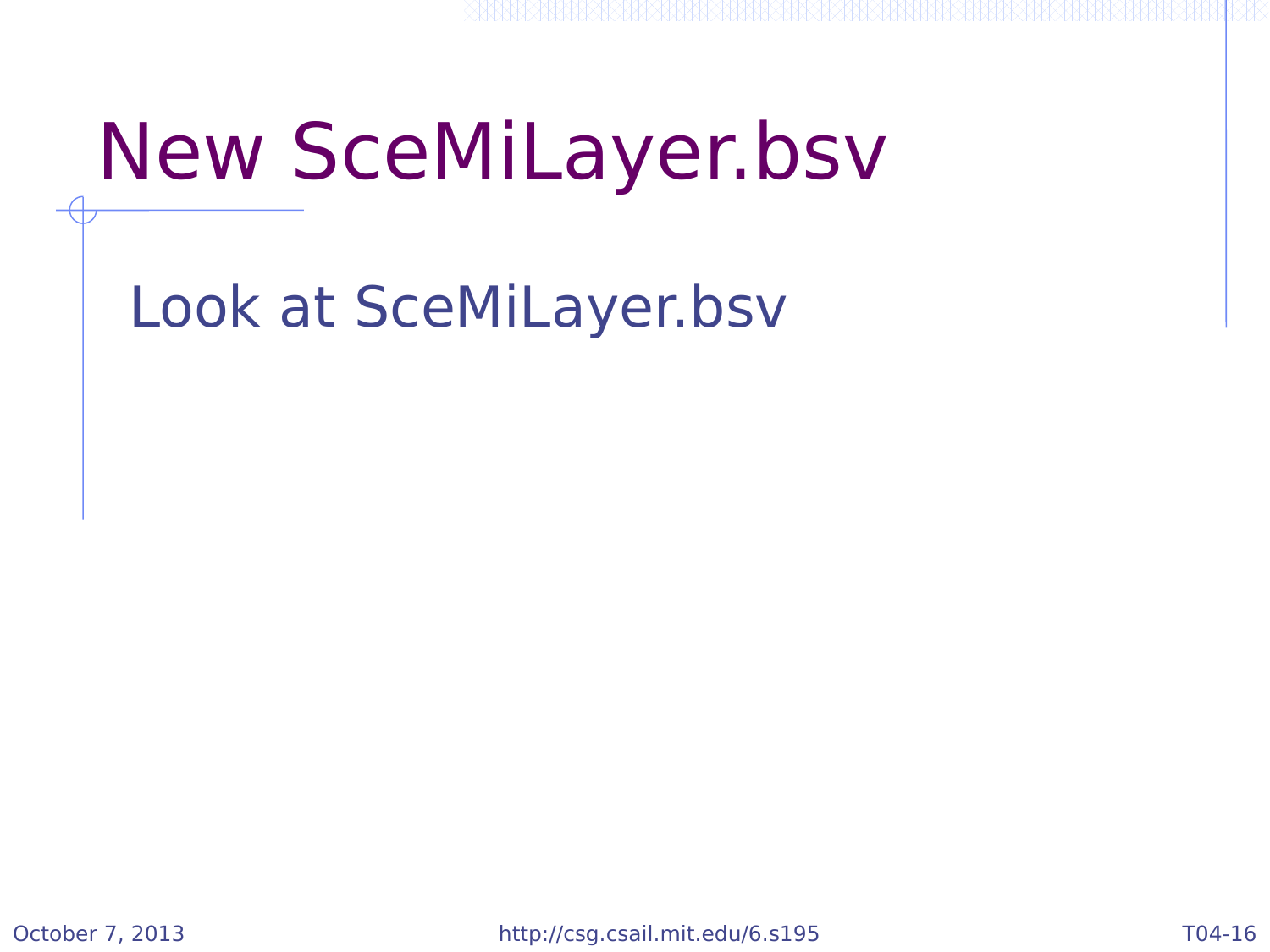

# New SceMiLayer.bsv
Look at SceMiLayer.bsv
October 7, 2013
http://csg.csail.mit.edu/6.s195
T04-16